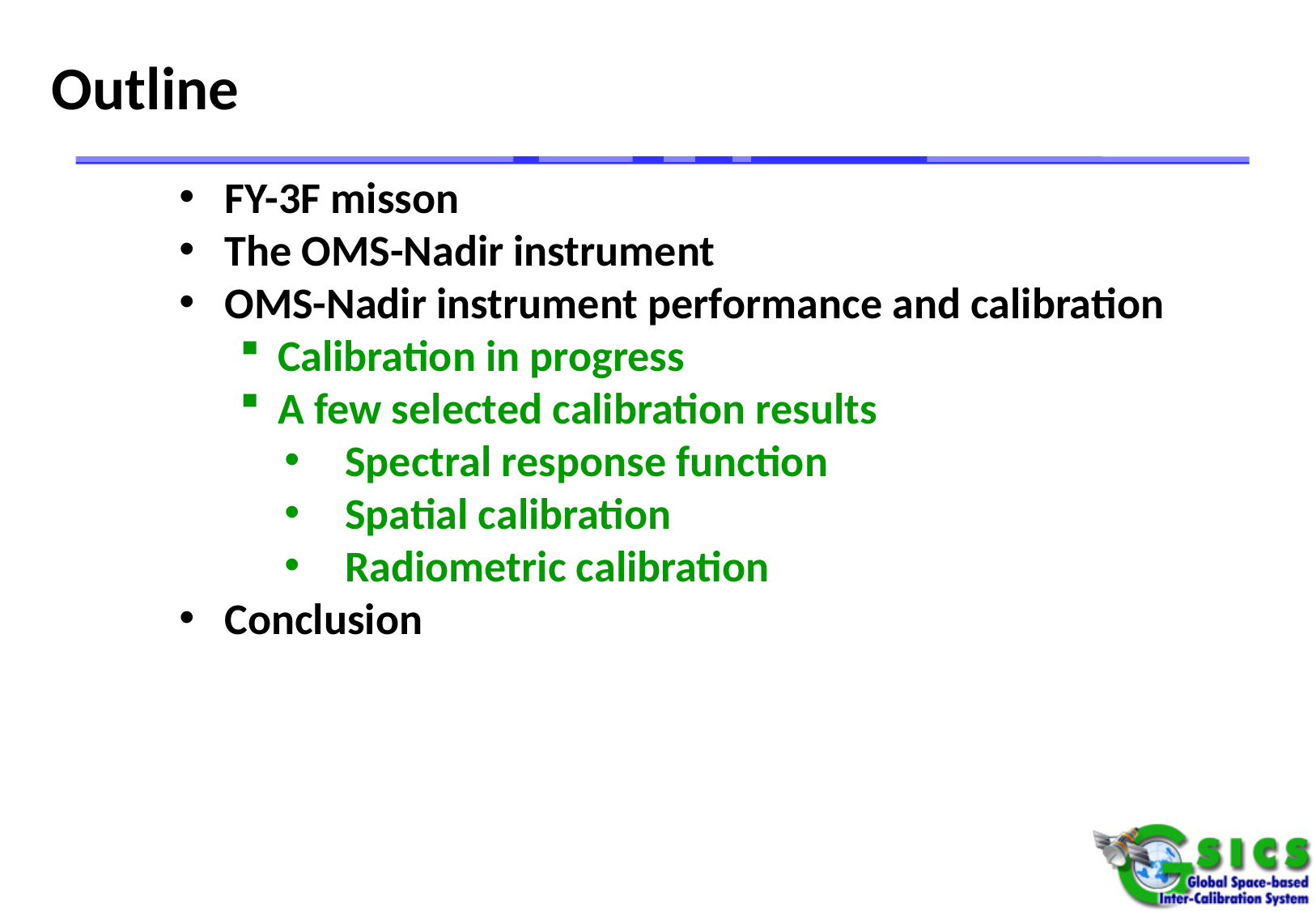

# Outline
FY-3F misson
The OMS-Nadir instrument
OMS-Nadir instrument performance and calibration
Calibration in progress
A few selected calibration results
Spectral response function
Spatial calibration
Radiometric calibration
Conclusion